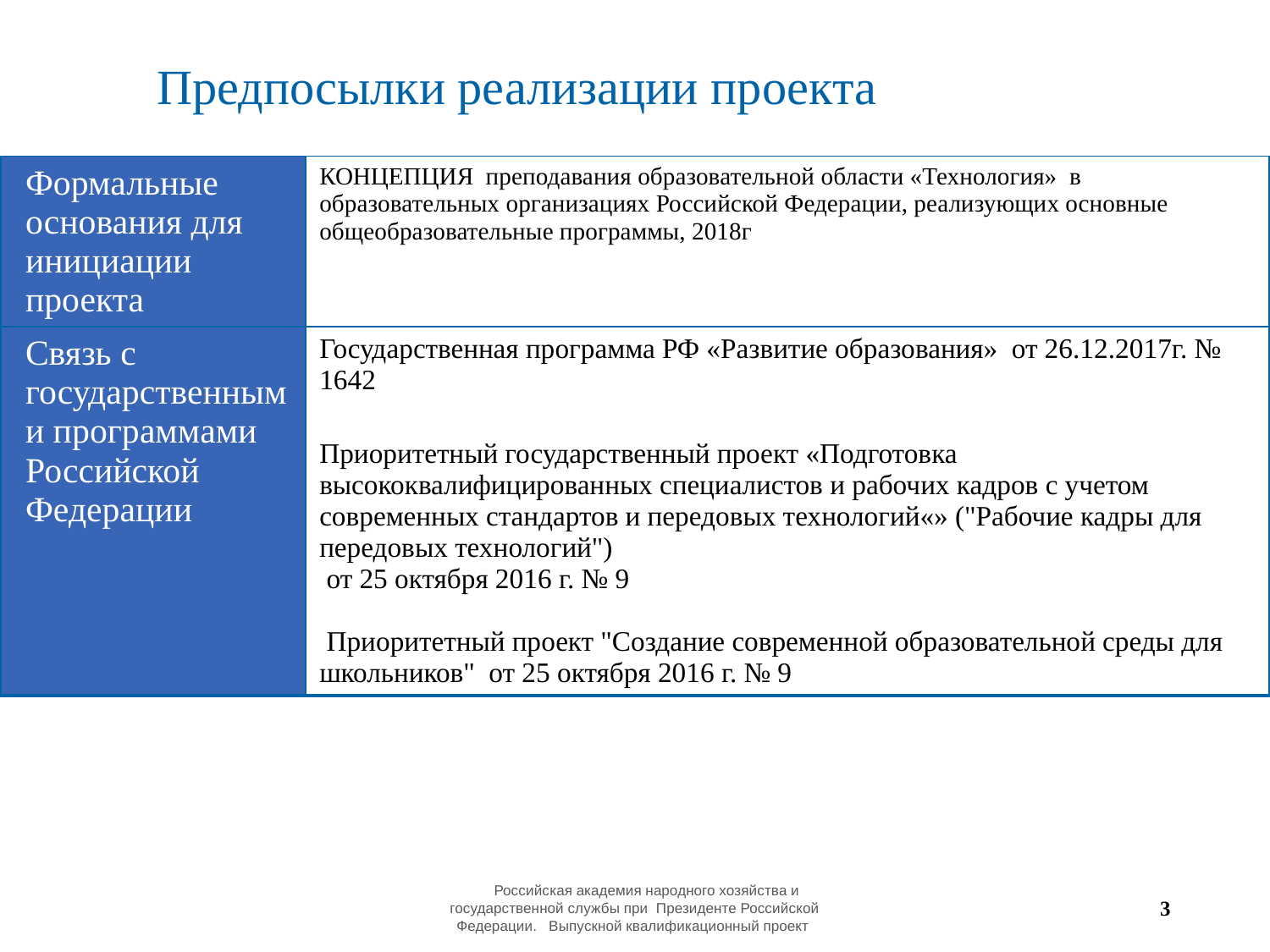

Предпосылки реализации проекта
| Формальные основания для инициации проекта | КОНЦЕПЦИЯ преподавания образовательной области «Технология» в образовательных организациях Российской Федерации, реализующих основные общеобразовательные программы, 2018г |
| --- | --- |
| Связь с государственными программами Российской Федерации | Государственная программа РФ «Развитие образования» от 26.12.2017г. № 1642 Приоритетный государственный проект «Подготовка высококвалифицированных специалистов и рабочих кадров с учетом современных стандартов и передовых технологий«» ("Рабочие кадры для передовых технологий") от 25 октября 2016 г. № 9 Приоритетный проект "Создание современной образовательной среды для школьников" от 25 октября 2016 г. № 9 |
      Российская академия народного хозяйства и государственной службы при  Президенте Российской Федерации.   Выпускной квалификационный проект
3